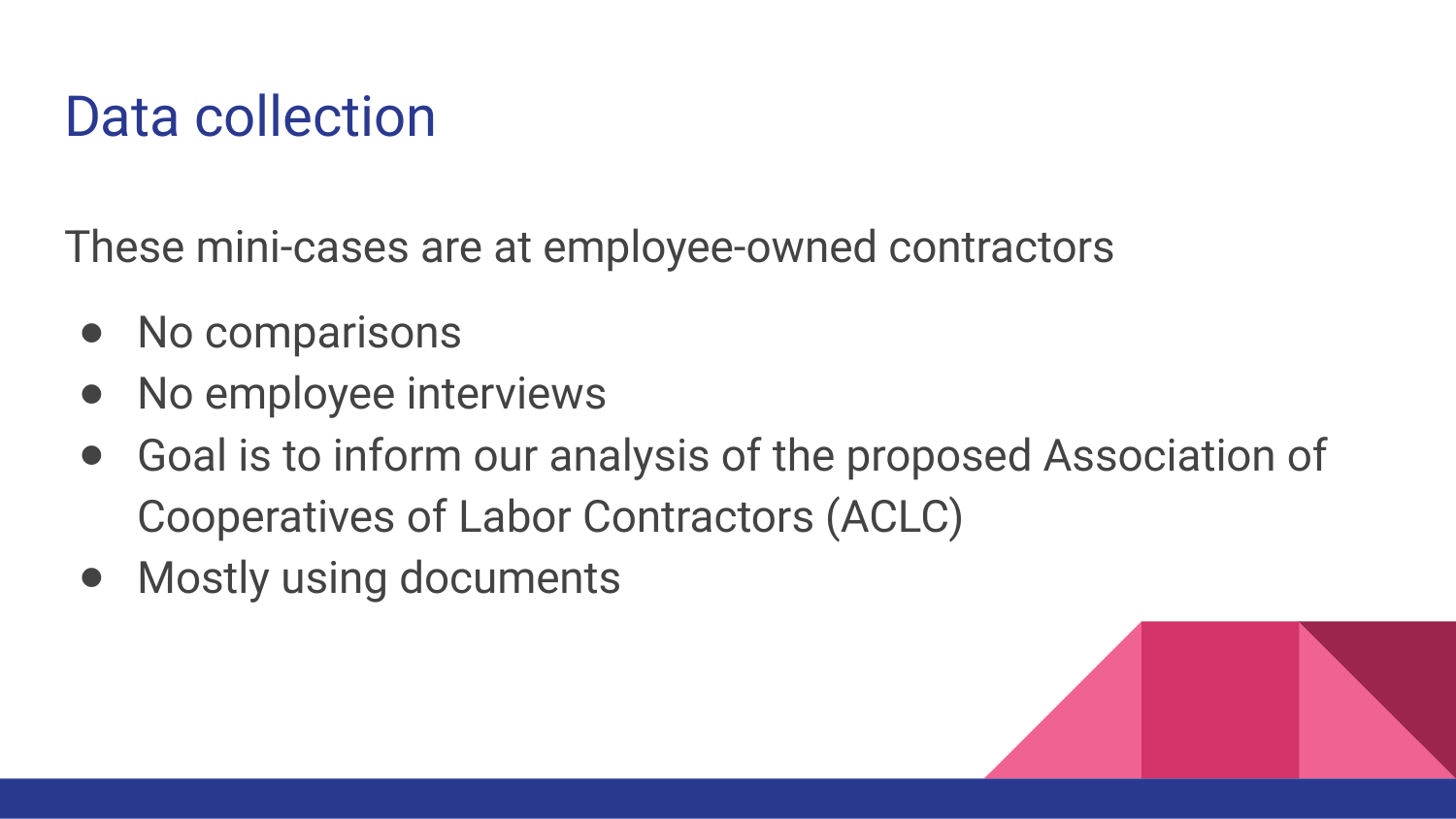

# Data collection
These mini-cases are at employee-owned contractors
No comparisons
No employee interviews
Goal is to inform our analysis of the proposed Association of Cooperatives of Labor Contractors (ACLC)
Mostly using documents